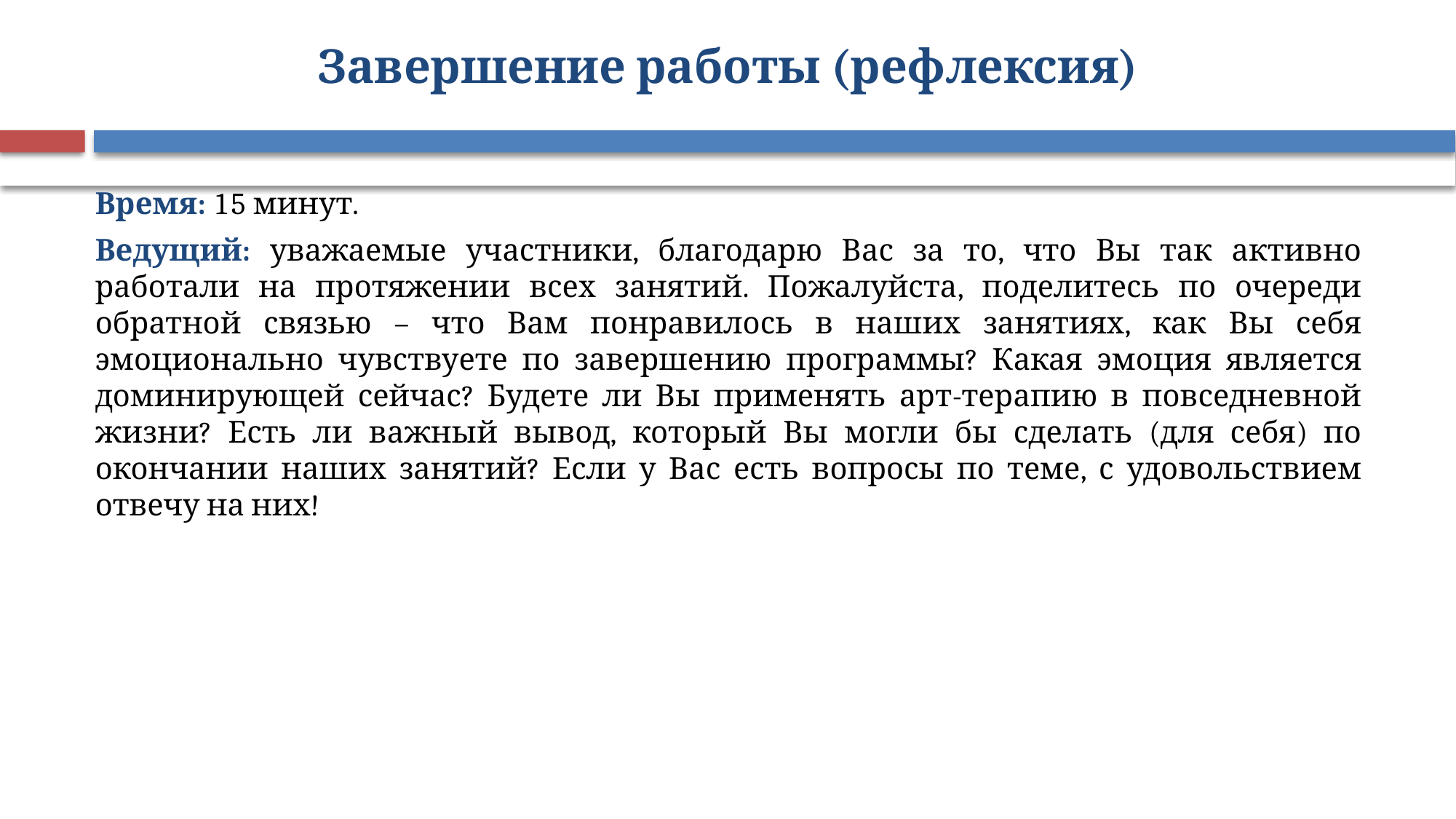

# Завершение работы (рефлексия)
Время: 15 минут.
Ведущий: уважаемые участники, благодарю Вас за то, что Вы так активно работали на протяжении всех занятий. Пожалуйста, поделитесь по очереди обратной связью – что Вам понравилось в наших занятиях, как Вы себя эмоционально чувствуете по завершению программы? Какая эмоция является доминирующей сейчас? Будете ли Вы применять арт-терапию в повседневной жизни? Есть ли важный вывод, который Вы могли бы сделать (для себя) по окончании наших занятий? Если у Вас есть вопросы по теме, с удовольствием отвечу на них!